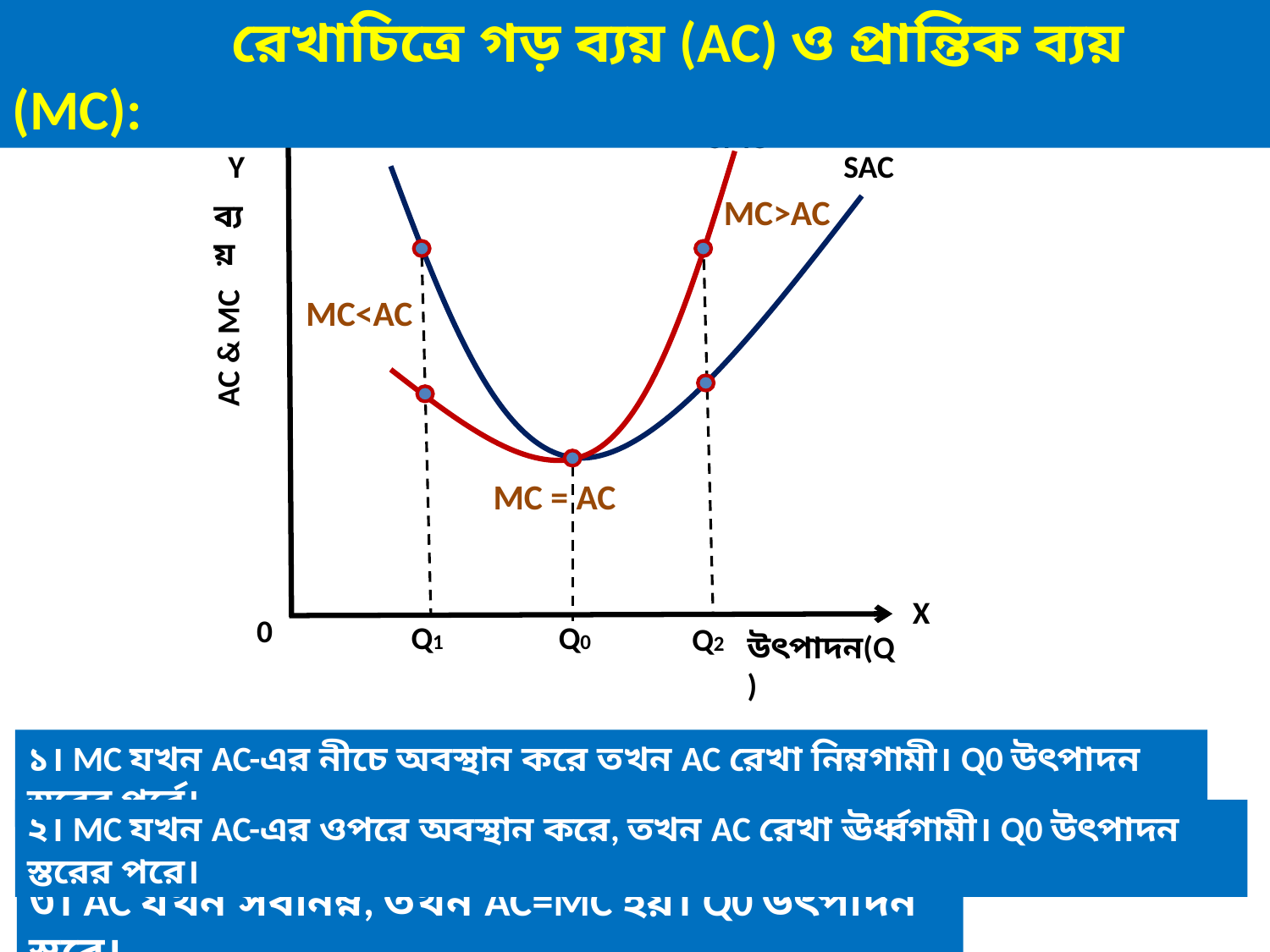

রেখাচিত্রে গড় ব্যয় (AC) ও প্রান্তিক ব্যয় (MC):
SMC
SAC
Y

MC>AC
ব্যয়

MC<AC
AC & MC

MC = AC
X
0
Q1
Q0
Q2
উৎপাদন(Q)
১। MC যখন AC-এর নীচে অবস্থান করে তখন AC রেখা নিম্নগামী। Q0 উৎপাদন স্তরের পূর্বে।
২। MC যখন AC-এর ওপরে অবস্থান করে, তখন AC রেখা ঊর্ধ্বগামী। Q0 উৎপাদন স্তরের পরে।
৩। AC যখন সর্বনিম্ন, তখন AC=MC হয়। Q0 উৎপাদন স্তরে।